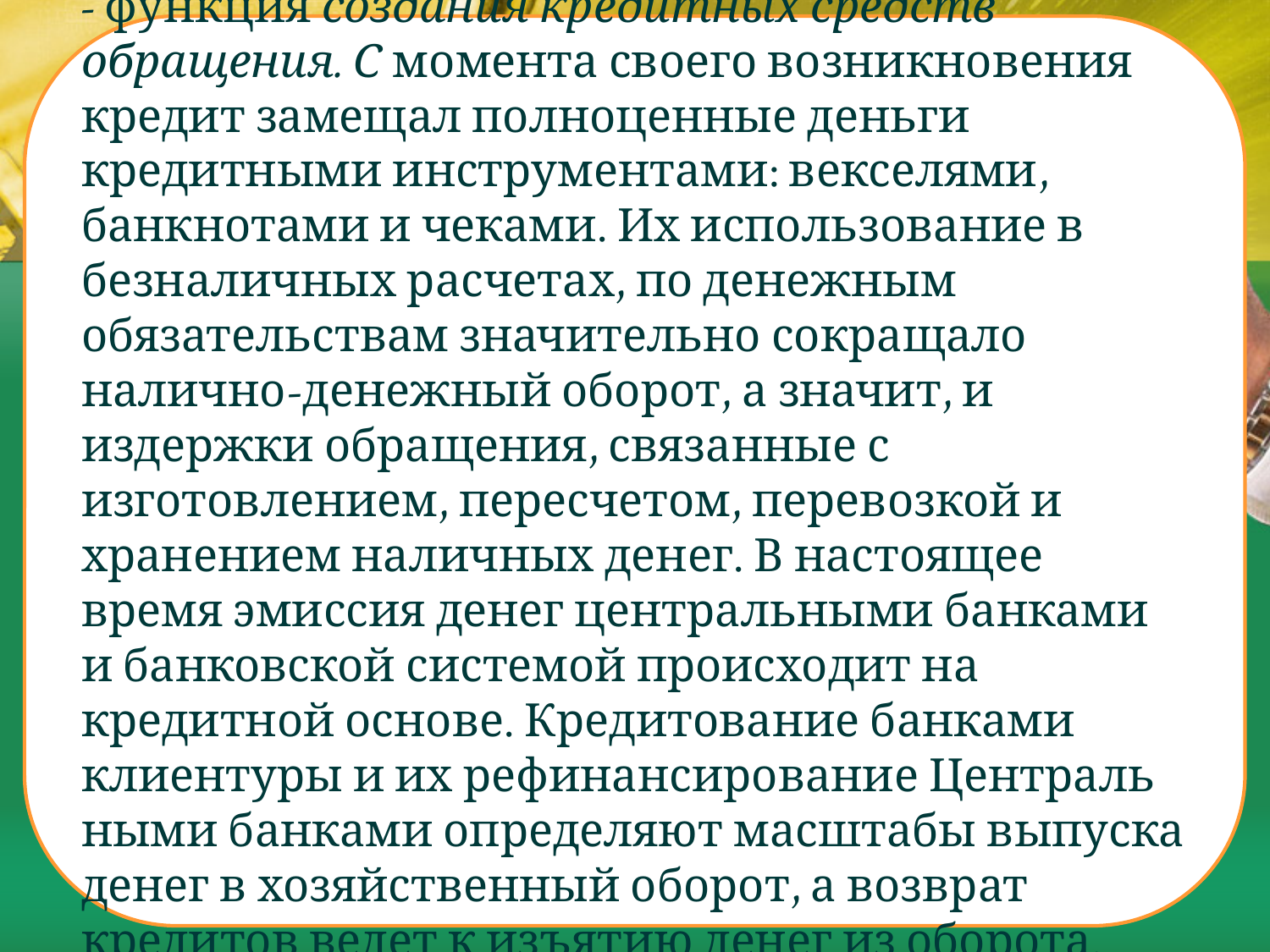

- функция создания кредитных средств обращения. С момента свое­го возникновения кредит замещал полноценные деньги кредитными инструментами: векселями, банкнотами и чеками. Их использование в безналичных расчетах, по денежным обязательствам значительно сокращало налично-денежный оборот, а значит, и издержки обраще­ния, связанные с изготовлением, пересчетом, перевозкой и хранени­ем наличных денег. В настоящее время эмиссия денег центральными банками и банковской системой происходит на кредитной основе. Кредитование банками клиентуры и их рефинансирование Централь­ными банками определяют масштабы выпуска денег в хозяйствен­ный оборот, а возврат кредитов ведет к изъятию денег из оборота.